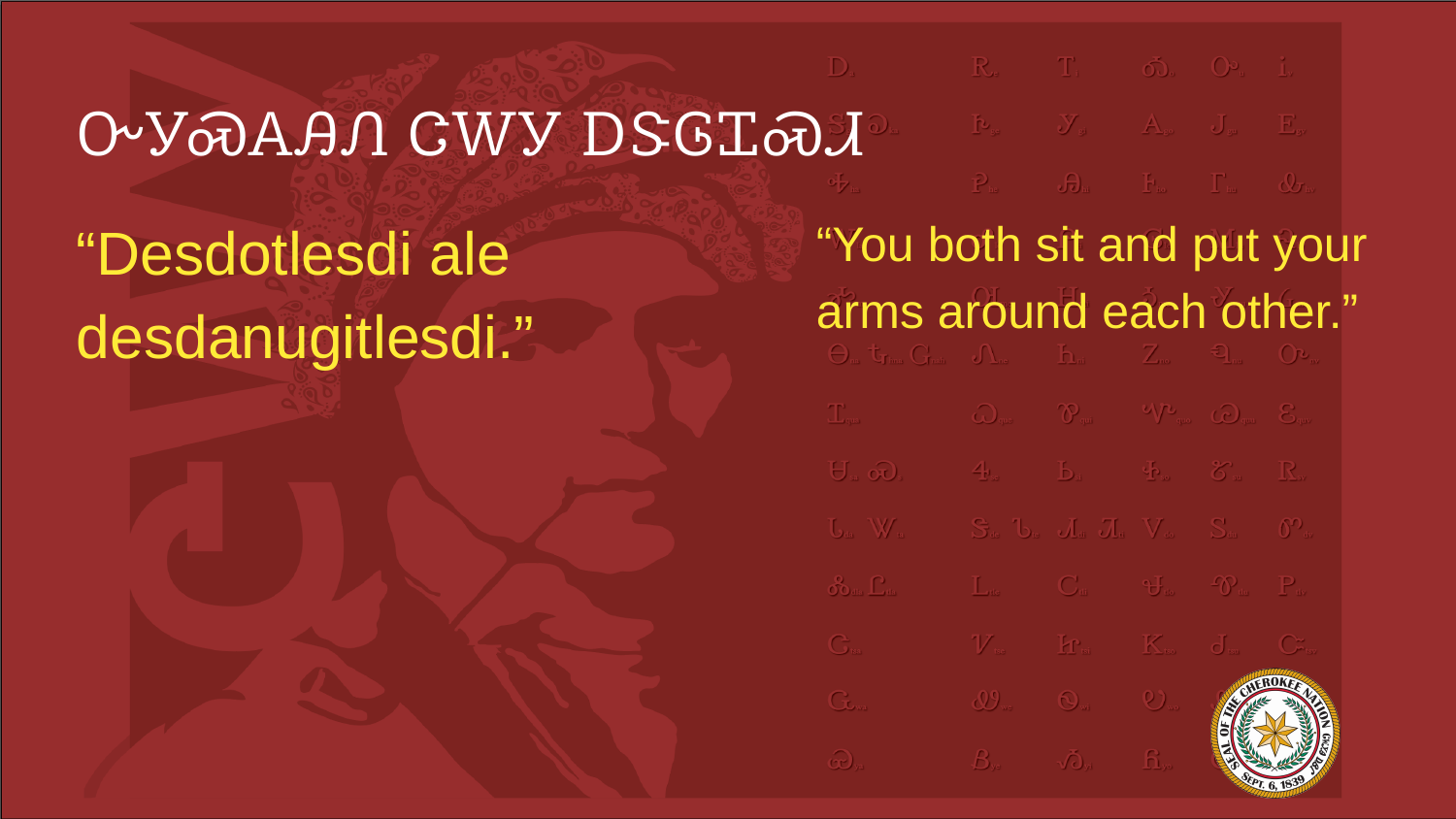

# ᏅᎩᏍᎪᎯᏁ ᏣᎳᎩ ᎠᏕᎶᏆᏍᏗ
“Desdotlesdi ale desdanugitlesdi.”

“You both sit and put your arms around each other.”